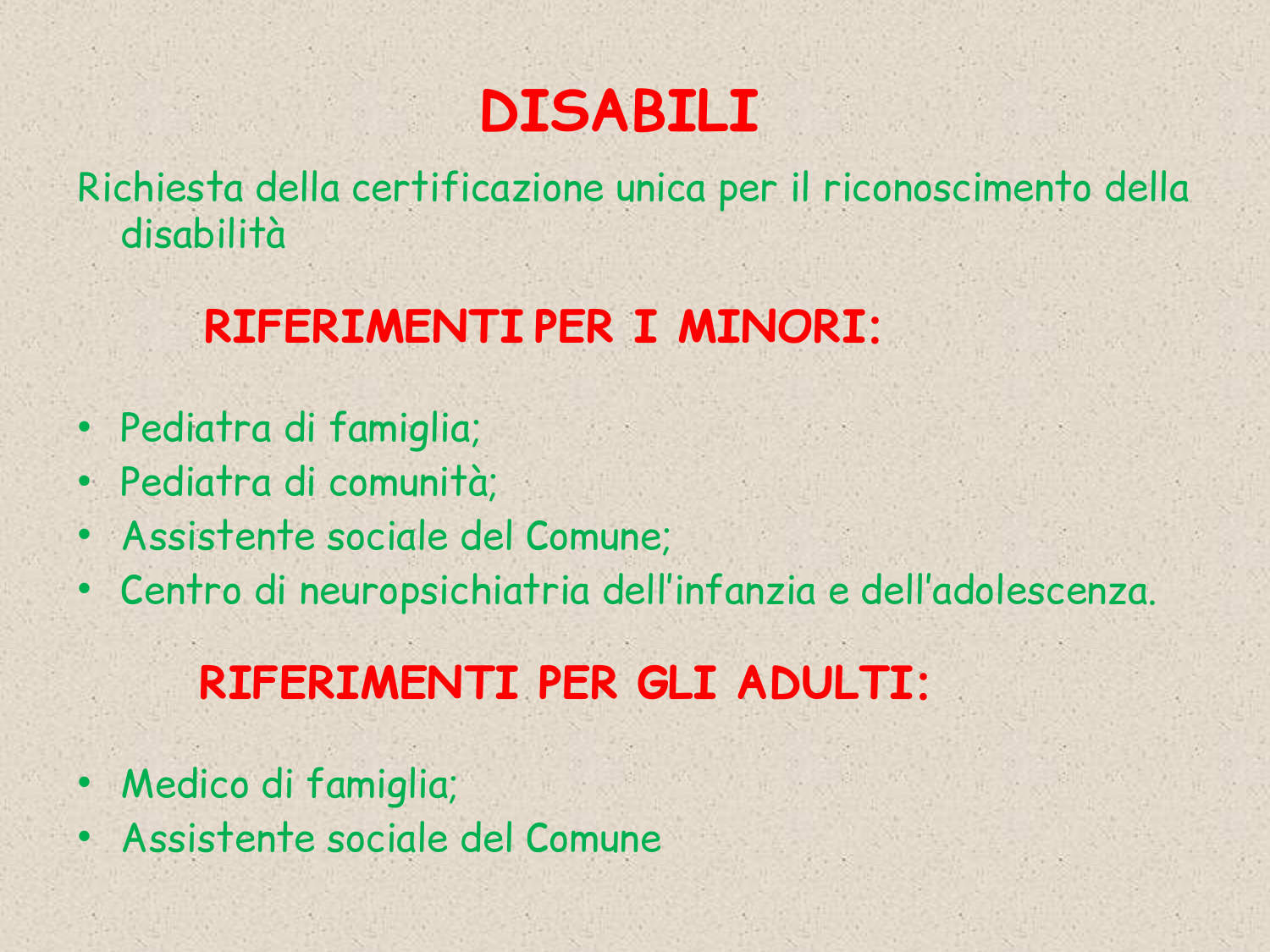

# DISABILI
Richiesta della certificazione unica per il riconoscimento della disabilità

                       RIFERIMENTI PER I MINORI:

Pediatra di famiglia;
Pediatra di comunità;
Assistente sociale del Comune;
Centro di neuropsichiatria dell’infanzia e dell’adolescenza.

            RIFERIMENTI PER GLI ADULTI:

Medico di famiglia;
Assistente sociale del Comune